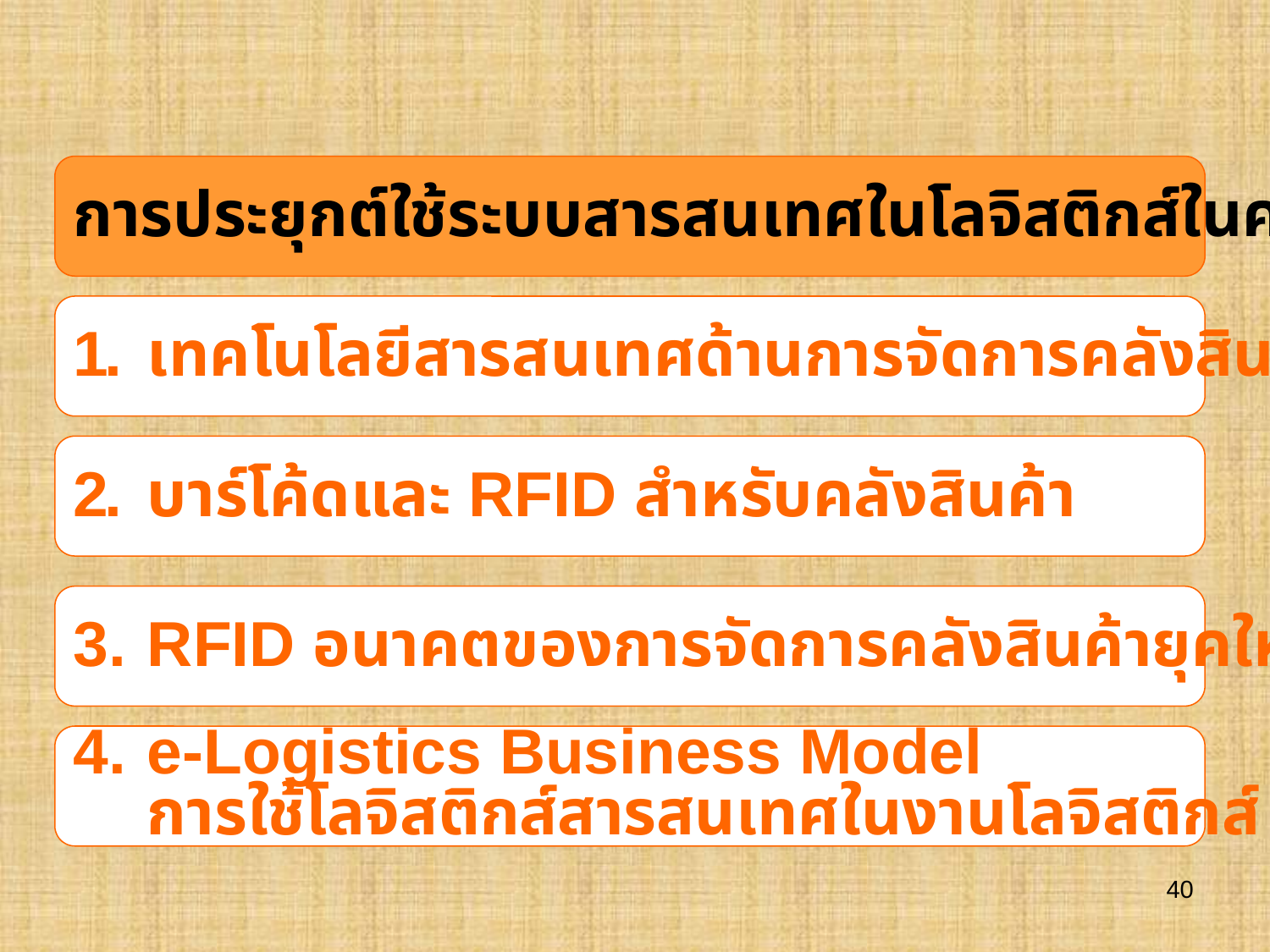

การประยุกต์ใช้ระบบสารสนเทศในโลจิสติกส์ในคลังสินค้า
เทคโนโลยีสารสนเทศด้านการจัดการคลังสินค้า
บาร์โค้ดและ RFID สำหรับคลังสินค้า
RFID อนาคตของการจัดการคลังสินค้ายุคใหม่
e-Logistics Business Model
	การใช้โลจิสติกส์สารสนเทศในงานโลจิสติกส์
40